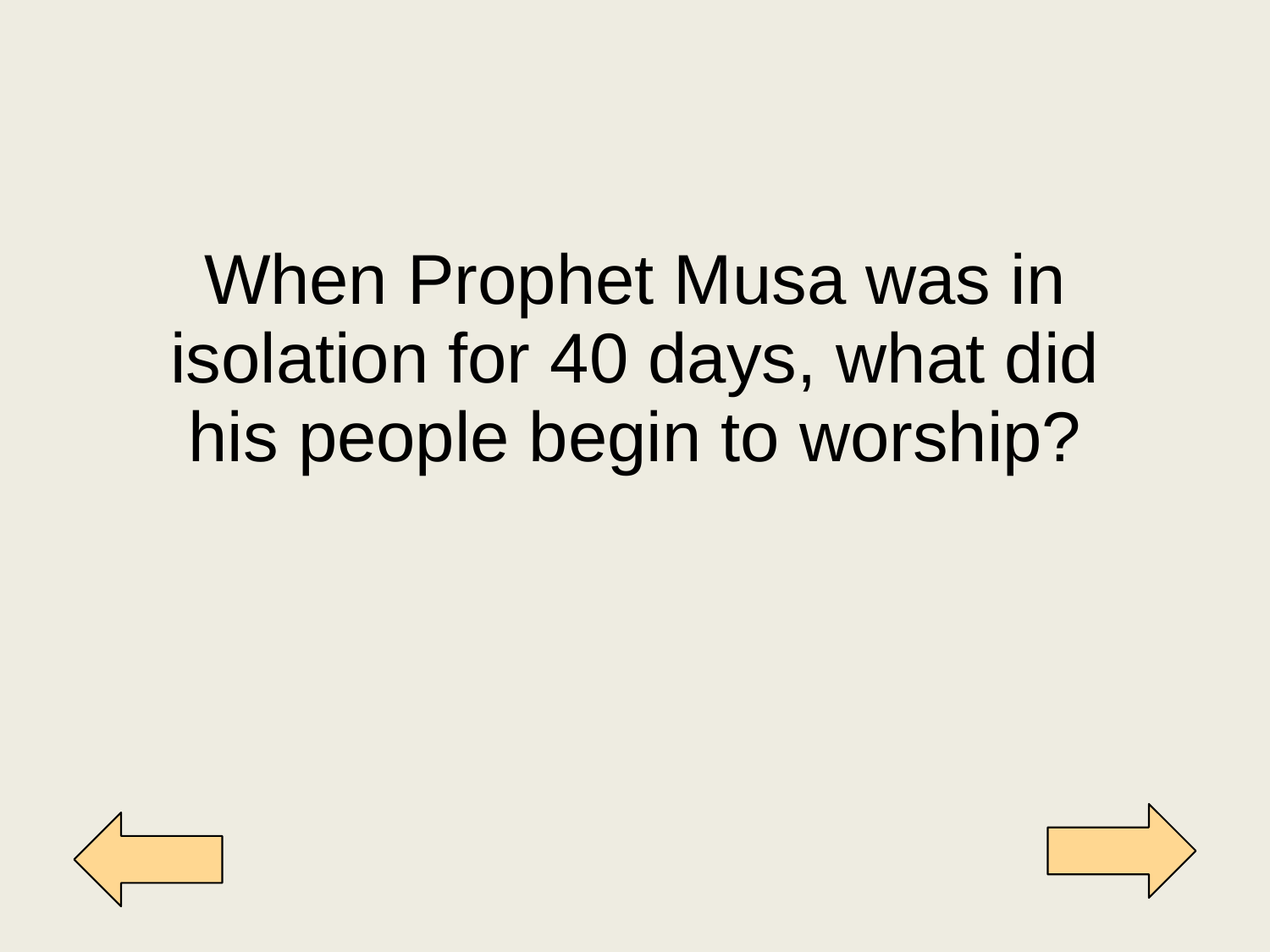

| When Prophet Musa was in isolation for 40 days, what did his people begin to worship? |
| --- |